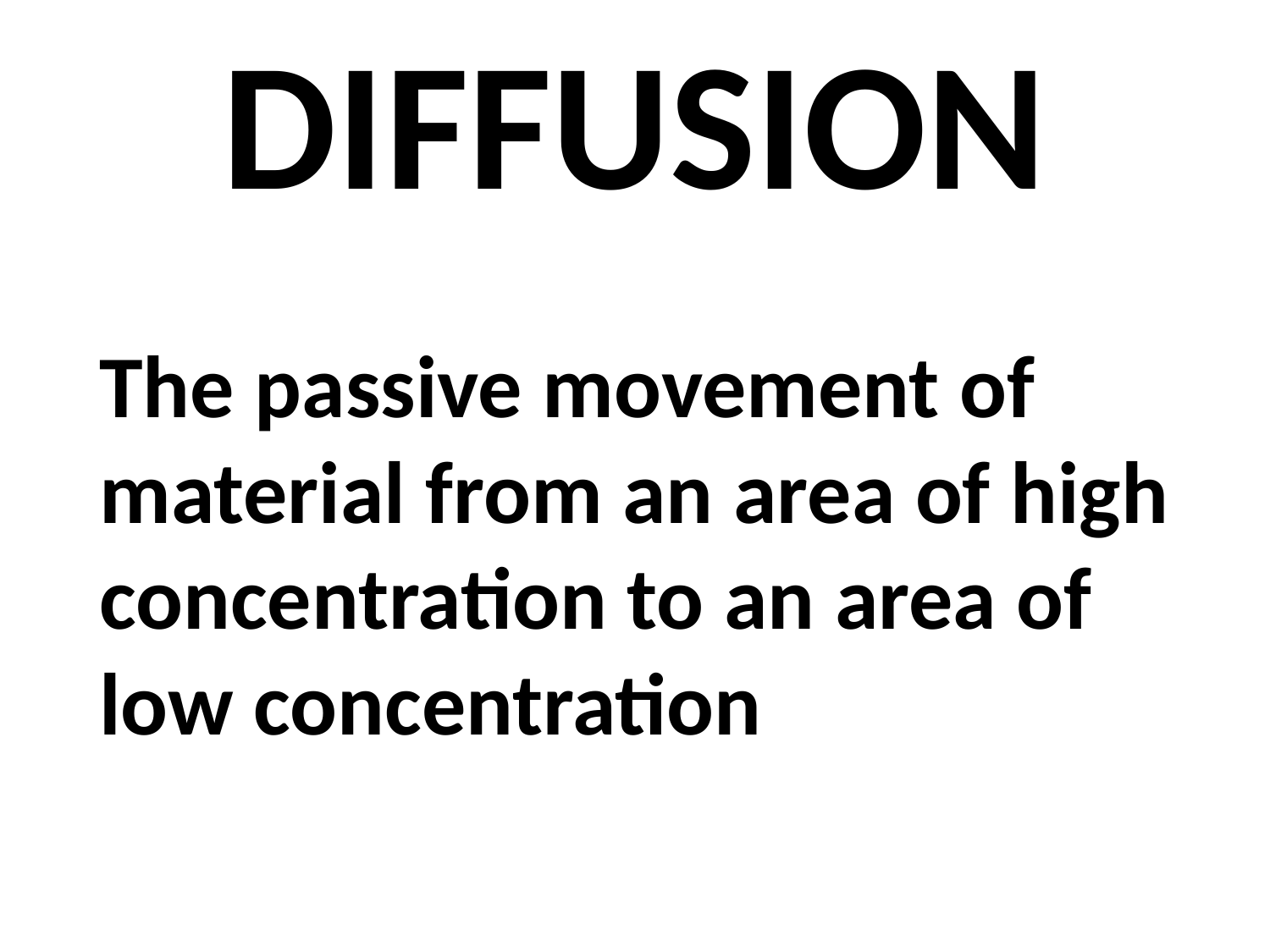

# DIFFUSION
The passive movement of material from an area of high concentration to an area of low concentration